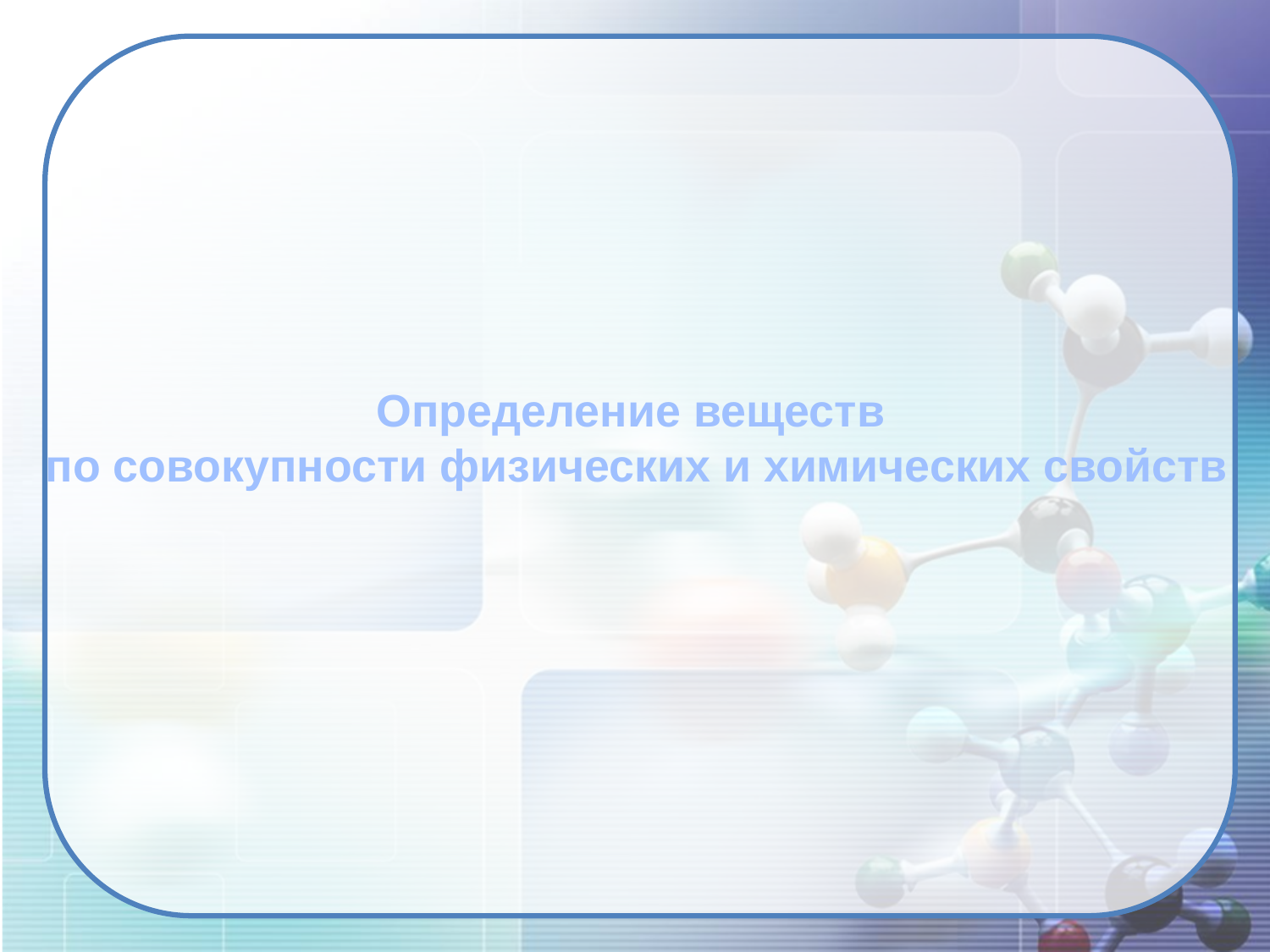

# Определение веществ по совокупности физических и химических свойств